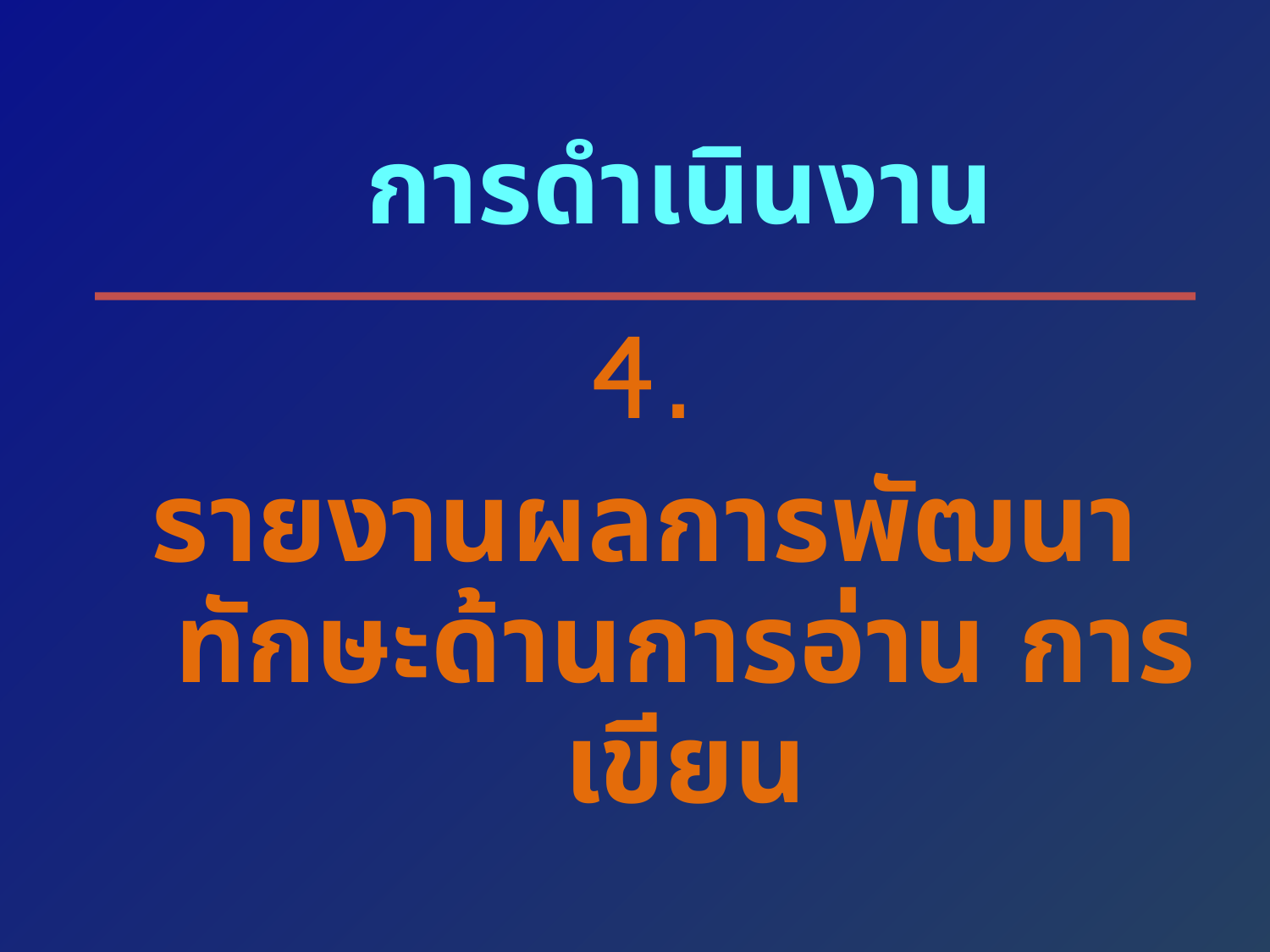

# การดำเนินงาน

4.
รายงานผลการพัฒนาทักษะด้านการอ่าน การเขียน